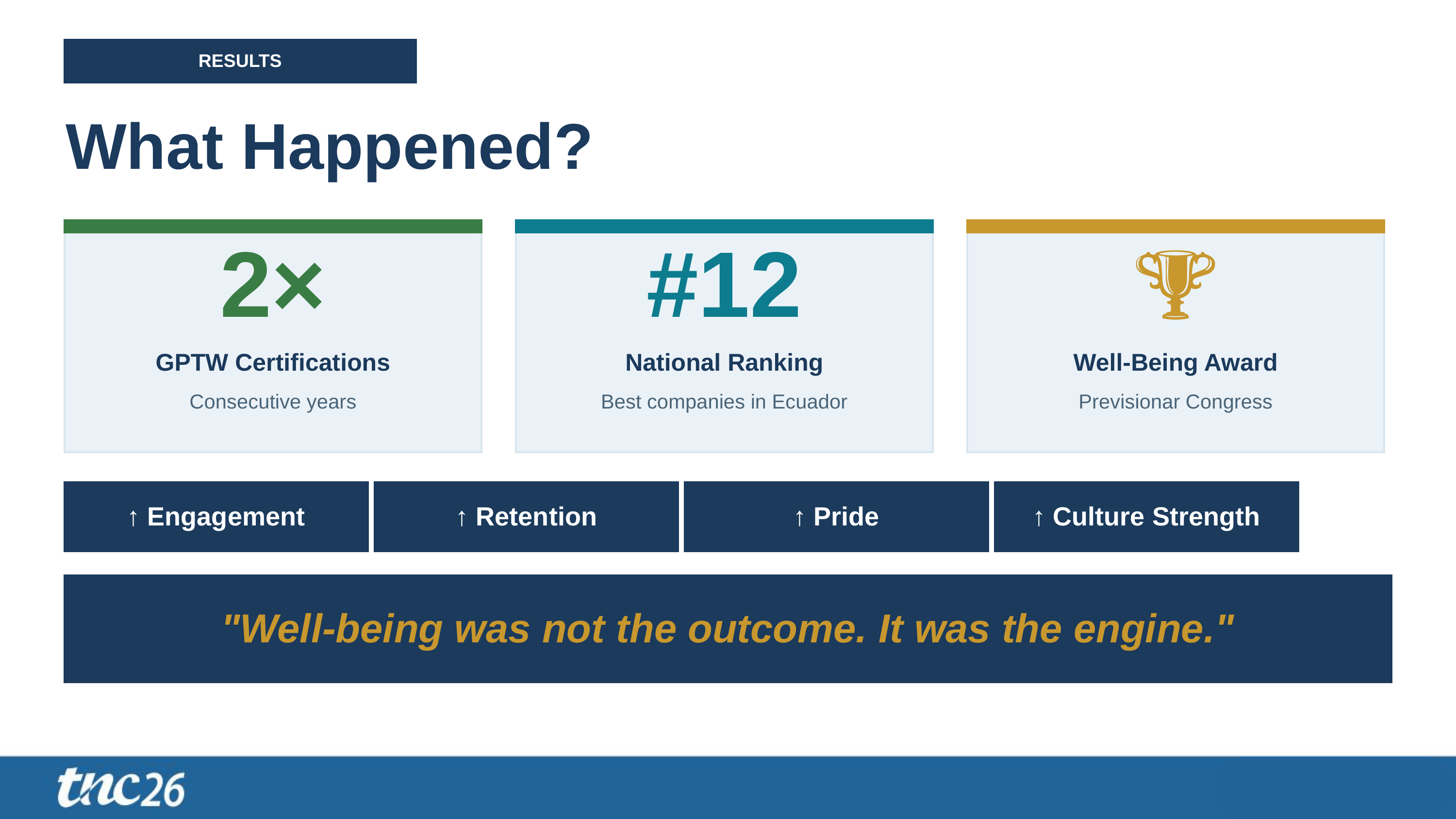

RESULTS

What Happened?

2×

#12

🏆

GPTW Certifications

National Ranking

Well-Being Award

Consecutive years

Best companies in Ecuador

Previsionar Congress

↑ Engagement

↑ Retention

↑ Pride

↑ Culture Strength

"Well-being was not the outcome. It was the engine."